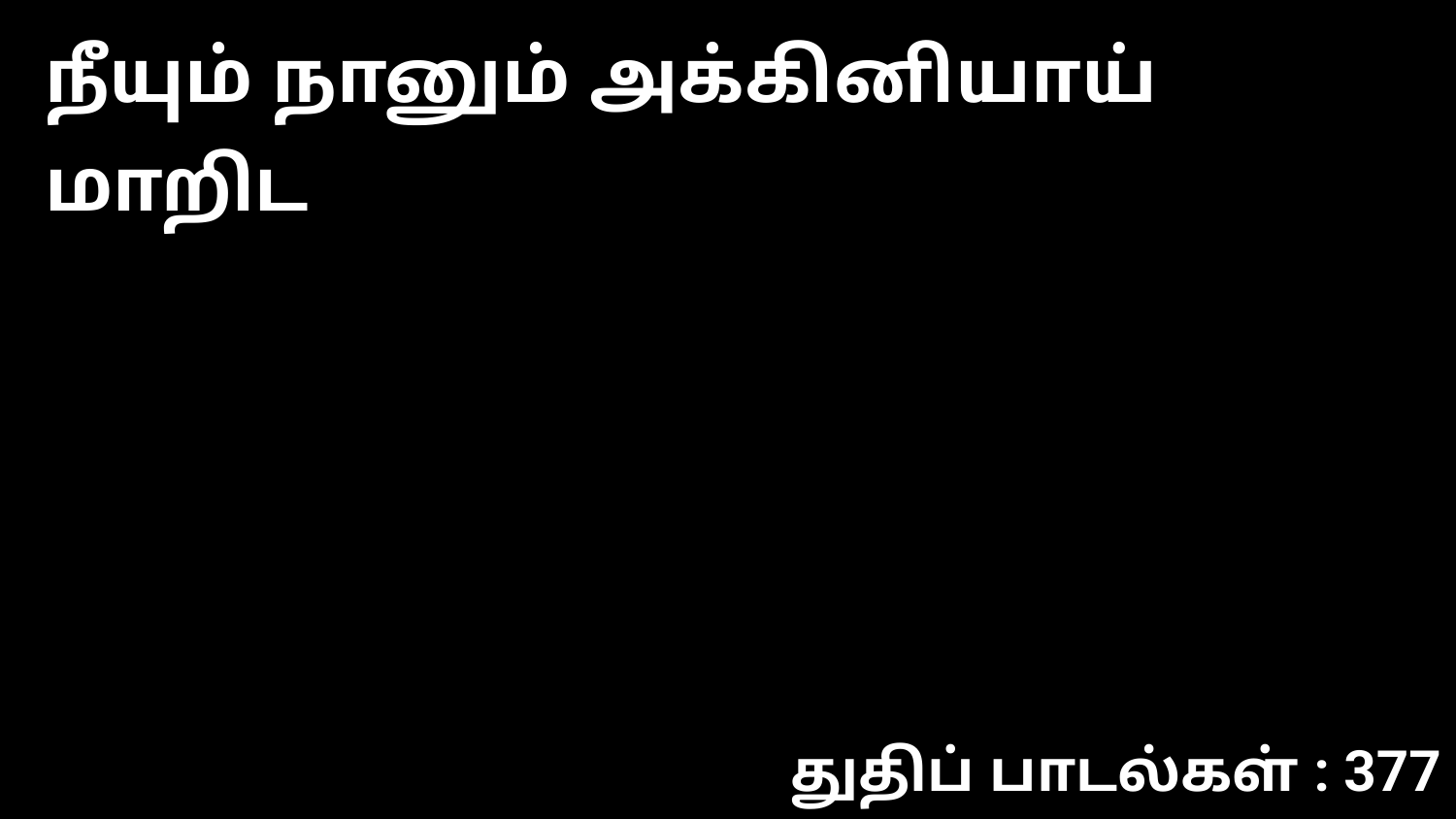

நீயும் நானும் அக்கினியாய் மாறிட
துதிப் பாடல்கள் : 377